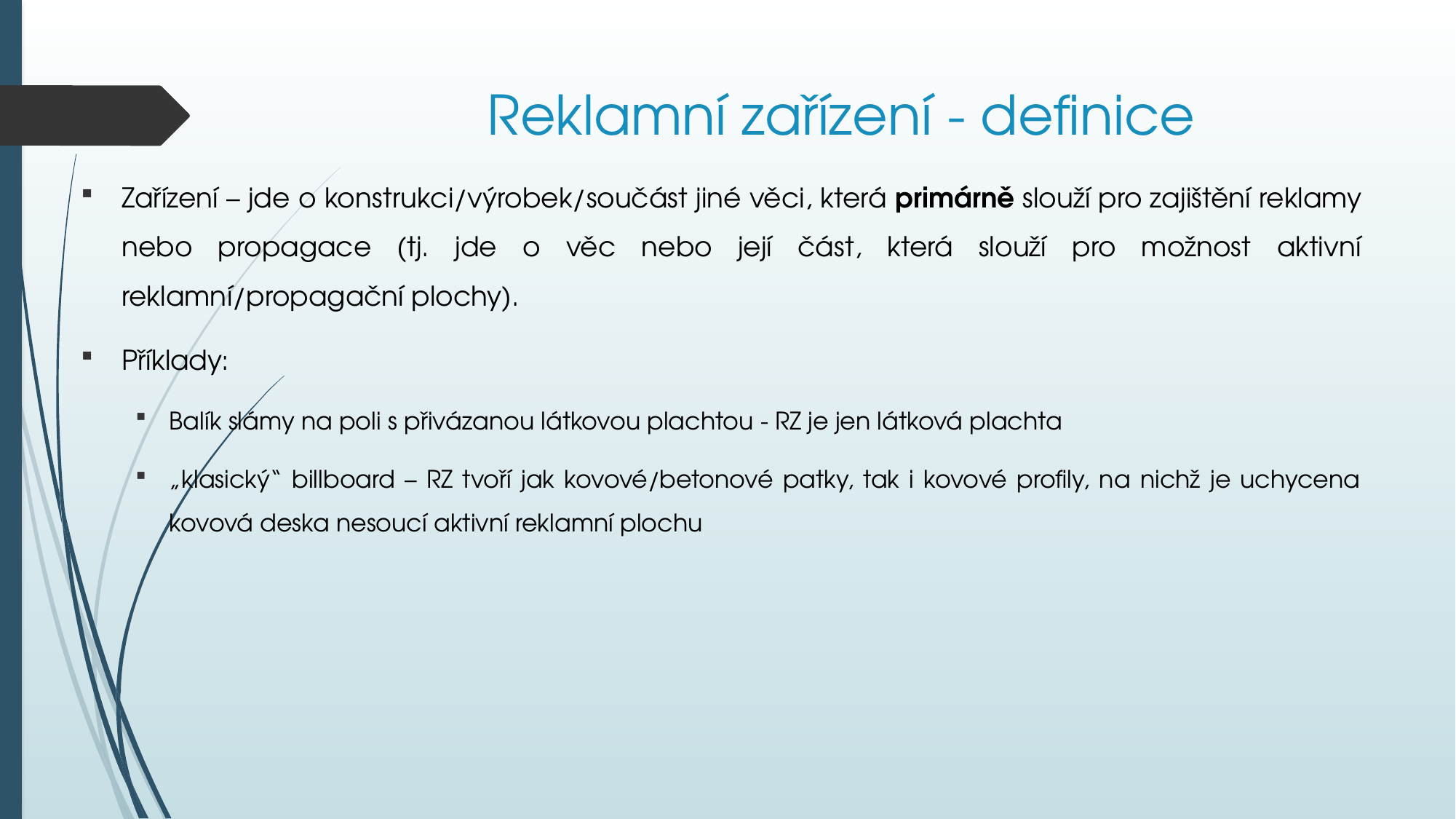

# Reklamní zařízení - definice
Zařízení – jde o konstrukci/výrobek/součást jiné věci, která primárně slouží pro zajištění reklamy nebo propagace (tj. jde o věc nebo její část, která slouží pro možnost aktivní reklamní/propagační plochy).
Příklady:
Balík slámy na poli s přivázanou látkovou plachtou - RZ je jen látková plachta
„klasický“ billboard – RZ tvoří jak kovové/betonové patky, tak i kovové profily, na nichž je uchycena kovová deska nesoucí aktivní reklamní plochu